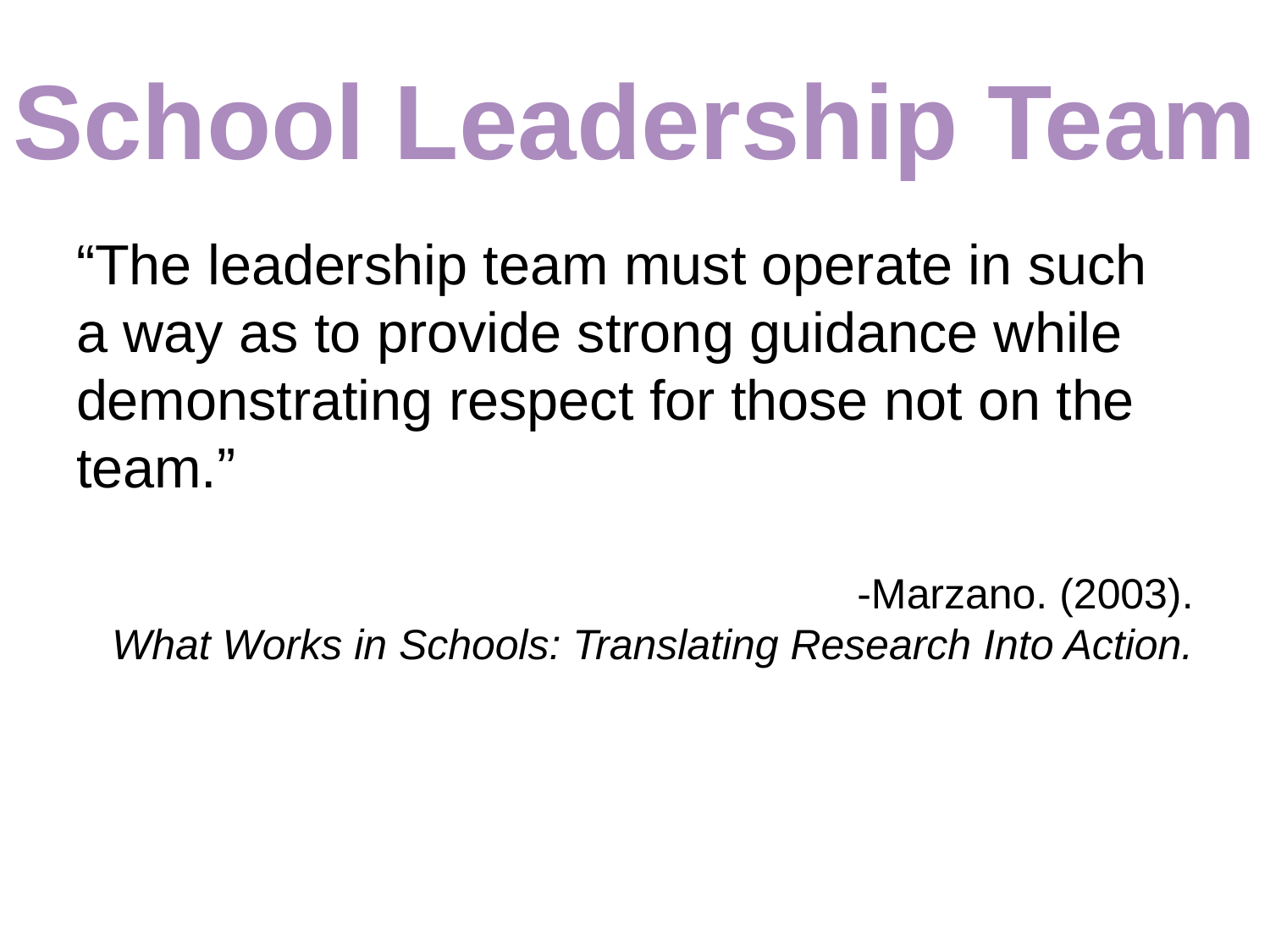

# School Leadership Team
“The leadership team must operate in such a way as to provide strong guidance while demonstrating respect for those not on the team.”

-Marzano. (2003).
What Works in Schools: Translating Research Into Action.